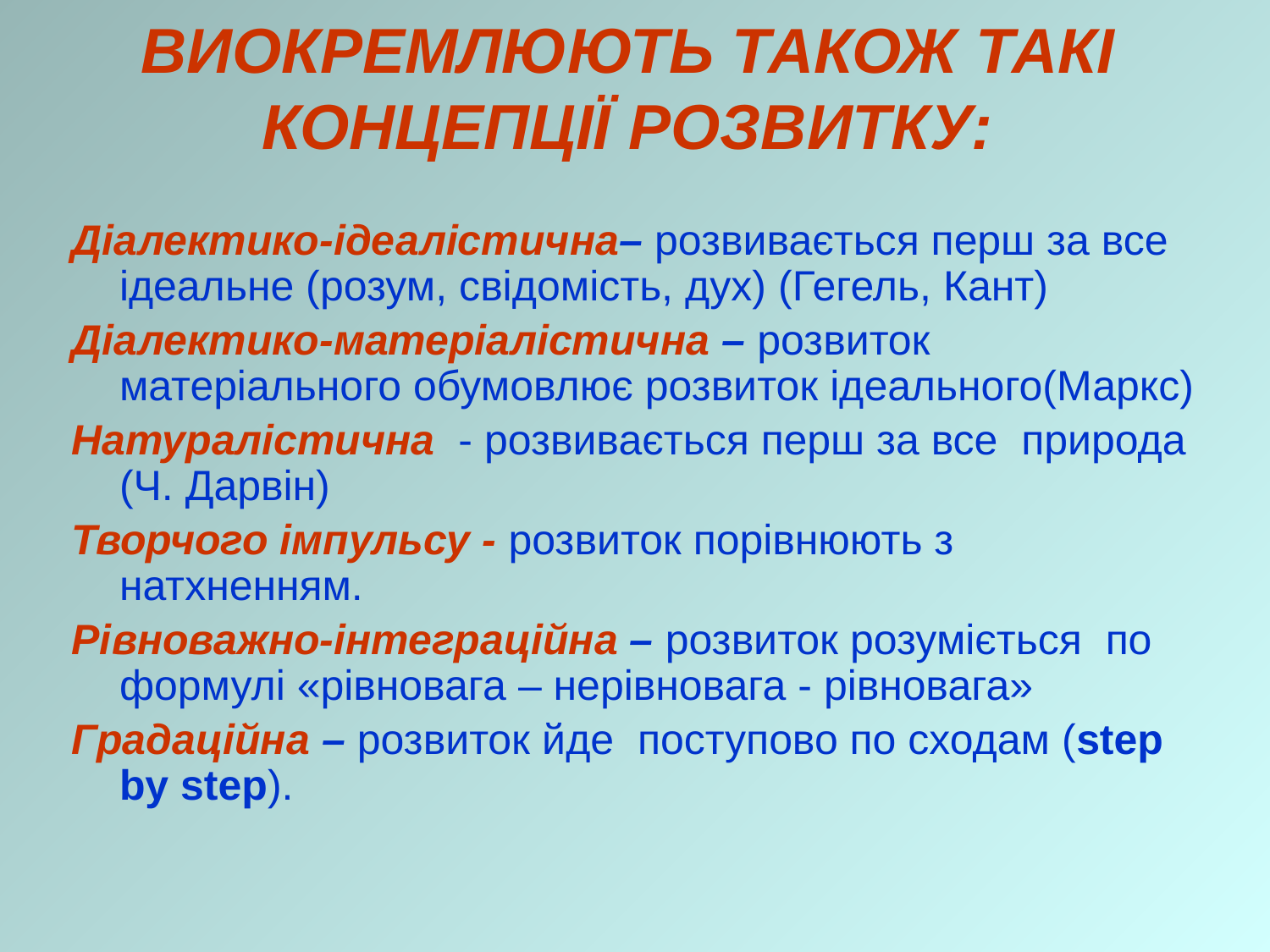

# ВИОКРЕМЛЮЮТЬ ТАКОЖ ТАКІ КОНЦЕПЦІЇ РОЗВИТКУ:
Діалектико-ідеалістична– розвивається перш за все ідеальне (розум, свідомість, дух) (Гегель, Кант)
Діалектико-матеріалістична – розвиток матеріального обумовлює розвиток ідеального(Маркс)
Натуралістична  - розвивається перш за все  природа (Ч. Дарвін)
Творчого імпульсу - розвиток порівнюють з  натхненням.
Рівноважно-інтеграційна – розвиток розуміється  по формулі «рівновага – нерівновага - рівновага»
Градаційна – розвиток йде  поступово по сходам (step by step).